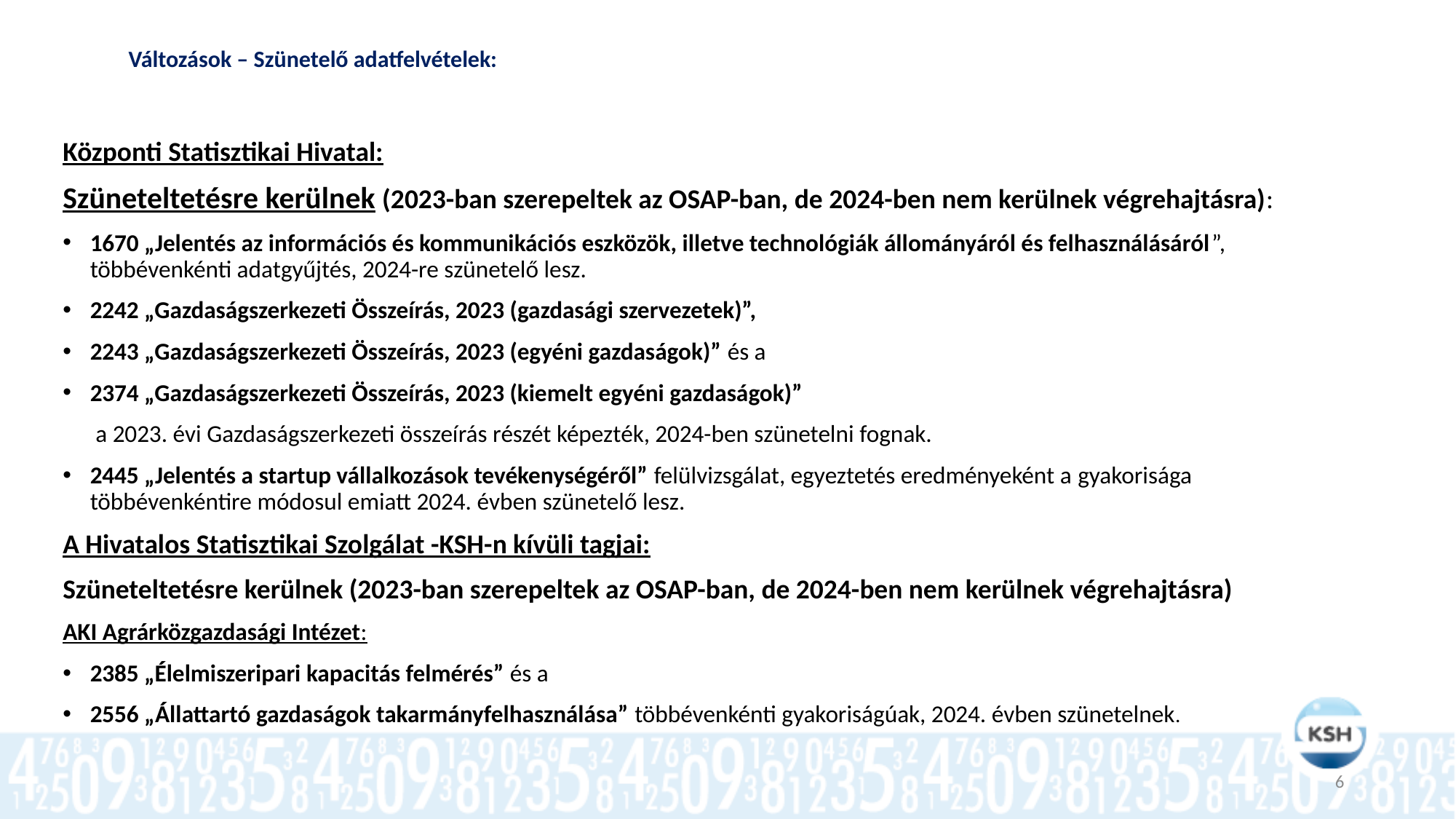

# Változások – Szünetelő adatfelvételek:
Központi Statisztikai Hivatal:
Szüneteltetésre kerülnek (2023-ban szerepeltek az OSAP-ban, de 2024-ben nem kerülnek végrehajtásra):
1670 „Jelentés az információs és kommunikációs eszközök, illetve technológiák állományáról és felhasználásáról”, többévenkénti adatgyűjtés, 2024-re szünetelő lesz.
2242 „Gazdaságszerkezeti Összeírás, 2023 (gazdasági szervezetek)”,
2243 „Gazdaságszerkezeti Összeírás, 2023 (egyéni gazdaságok)” és a
2374 „Gazdaságszerkezeti Összeírás, 2023 (kiemelt egyéni gazdaságok)”
      a 2023. évi Gazdaságszerkezeti összeírás részét képezték, 2024-ben szünetelni fognak.
2445 „Jelentés a startup vállalkozások tevékenységéről” felülvizsgálat, egyeztetés eredményeként a gyakorisága többévenkéntire módosul emiatt 2024. évben szünetelő lesz.
A Hivatalos Statisztikai Szolgálat -KSH-n kívüli tagjai:
Szüneteltetésre kerülnek (2023-ban szerepeltek az OSAP-ban, de 2024-ben nem kerülnek végrehajtásra)
AKI Agrárközgazdasági Intézet:
2385 „Élelmiszeripari kapacitás felmérés” és a
2556 „Állattartó gazdaságok takarmányfelhasználása” többévenkénti gyakoriságúak, 2024. évben szünetelnek.

6